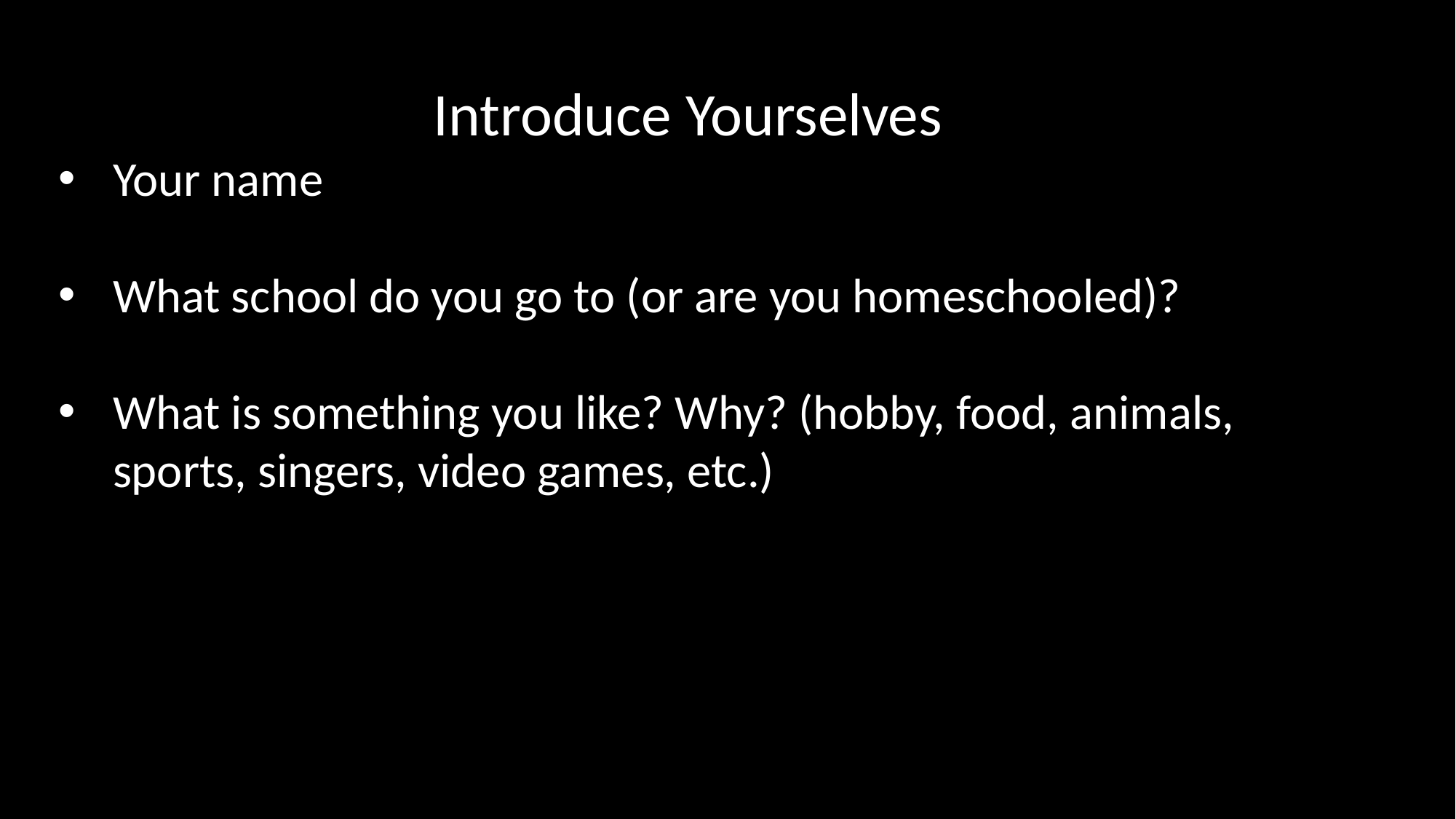

Introduce Yourselves
Your name

What school do you go to (or are you homeschooled)?

What is something you like? Why? (hobby, food, animals, sports, singers, video games, etc.)